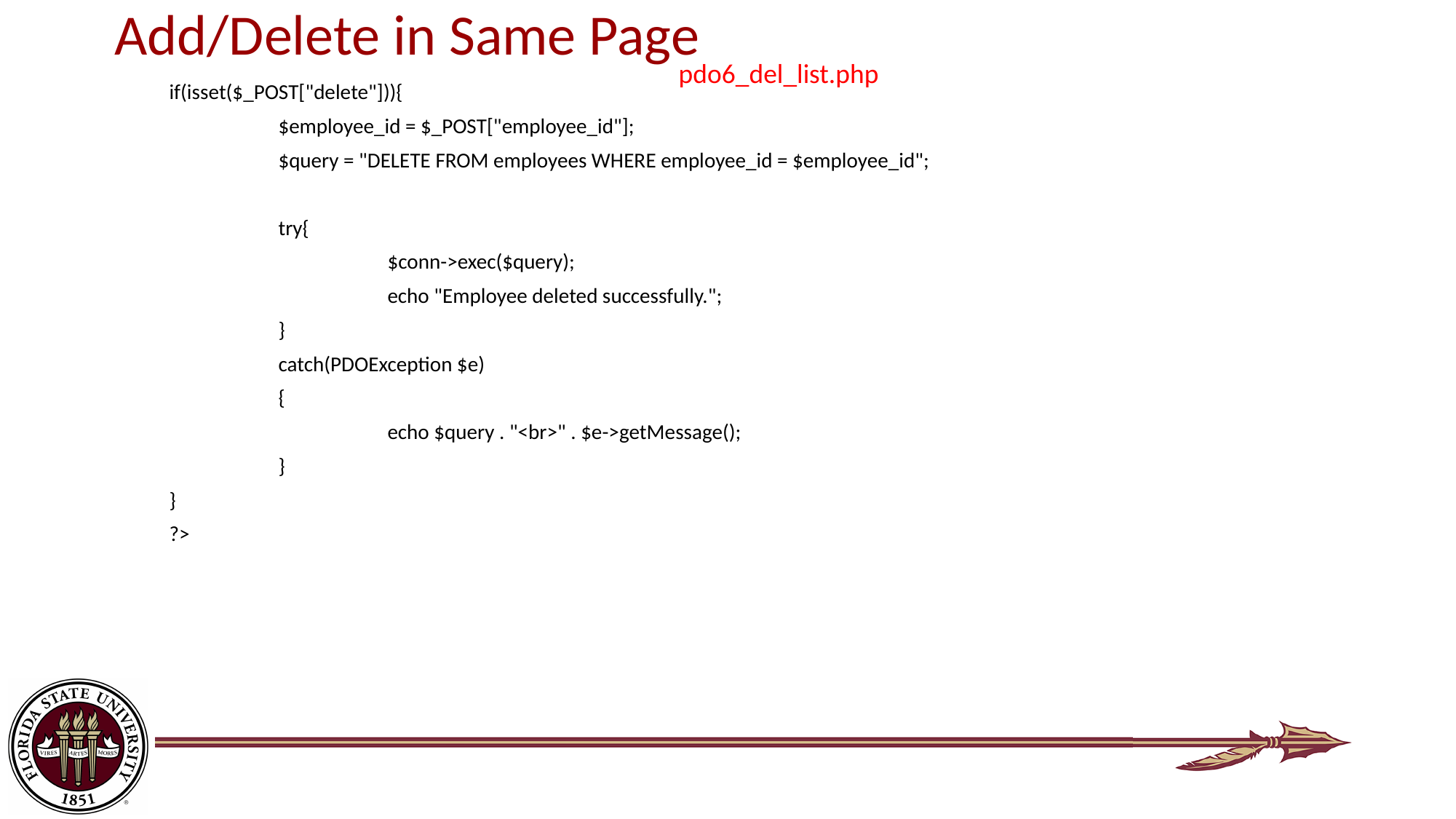

# Add/Delete in Same Page
pdo6_del_list.php
if(isset($_POST["delete"])){
	$employee_id = $_POST["employee_id"];
	$query = "DELETE FROM employees WHERE employee_id = $employee_id";

	try{
		$conn->exec($query);
		echo "Employee deleted successfully.";
	}
	catch(PDOException $e)
	{
		echo $query . "<br>" . $e->getMessage();
	}
}
?>